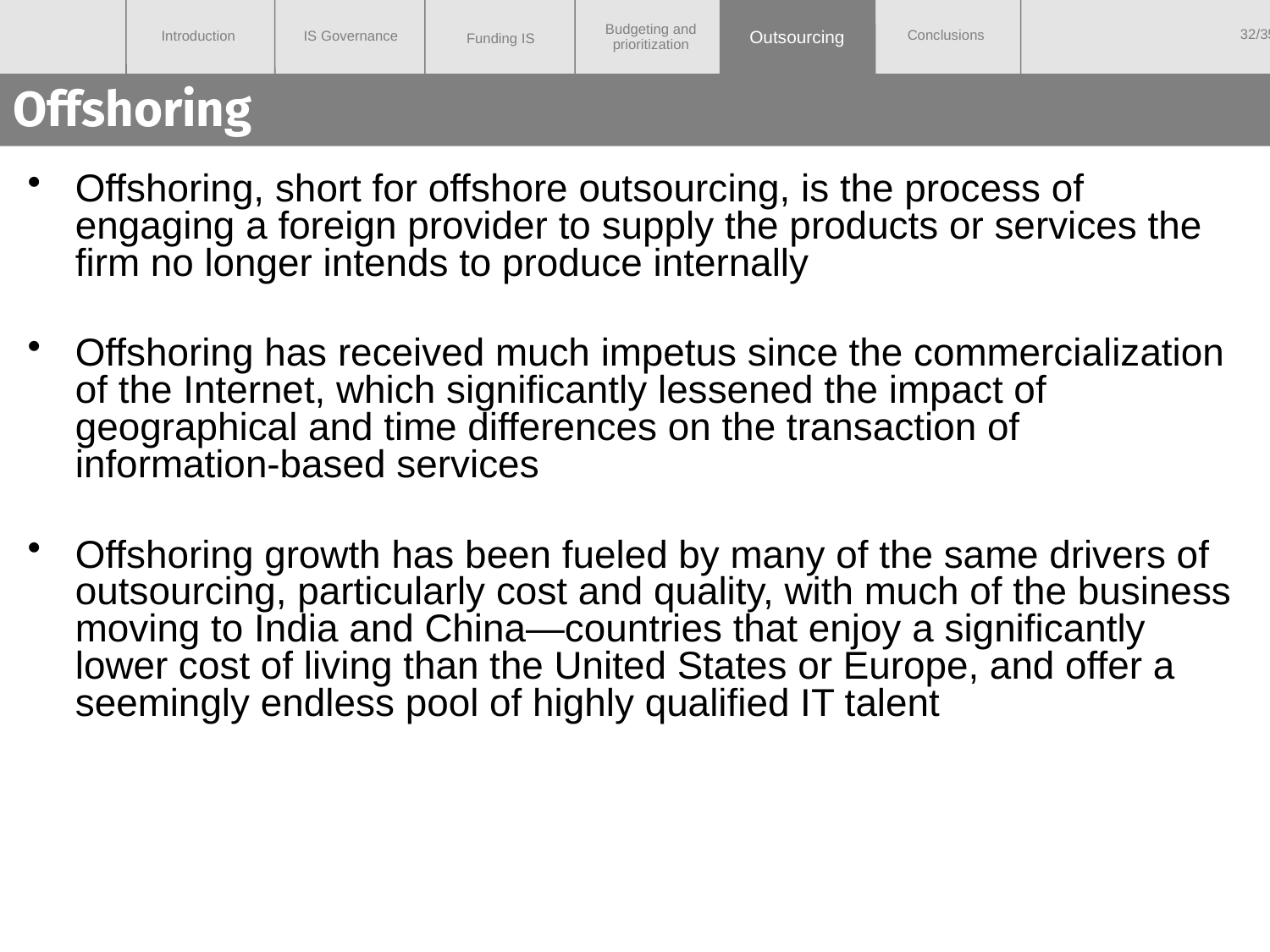

Outsourcing
# Offshoring
Offshoring, short for offshore outsourcing, is the process of engaging a foreign provider to supply the products or services the firm no longer intends to produce internally

Offshoring has received much impetus since the commercialization of the Internet, which significantly lessened the impact of geographical and time differences on the transaction of information-based services

Offshoring growth has been fueled by many of the same drivers of outsourcing, particularly cost and quality, with much of the business moving to India and China—countries that enjoy a significantly lower cost of living than the United States or Europe, and offer a seemingly endless pool of highly qualified IT talent